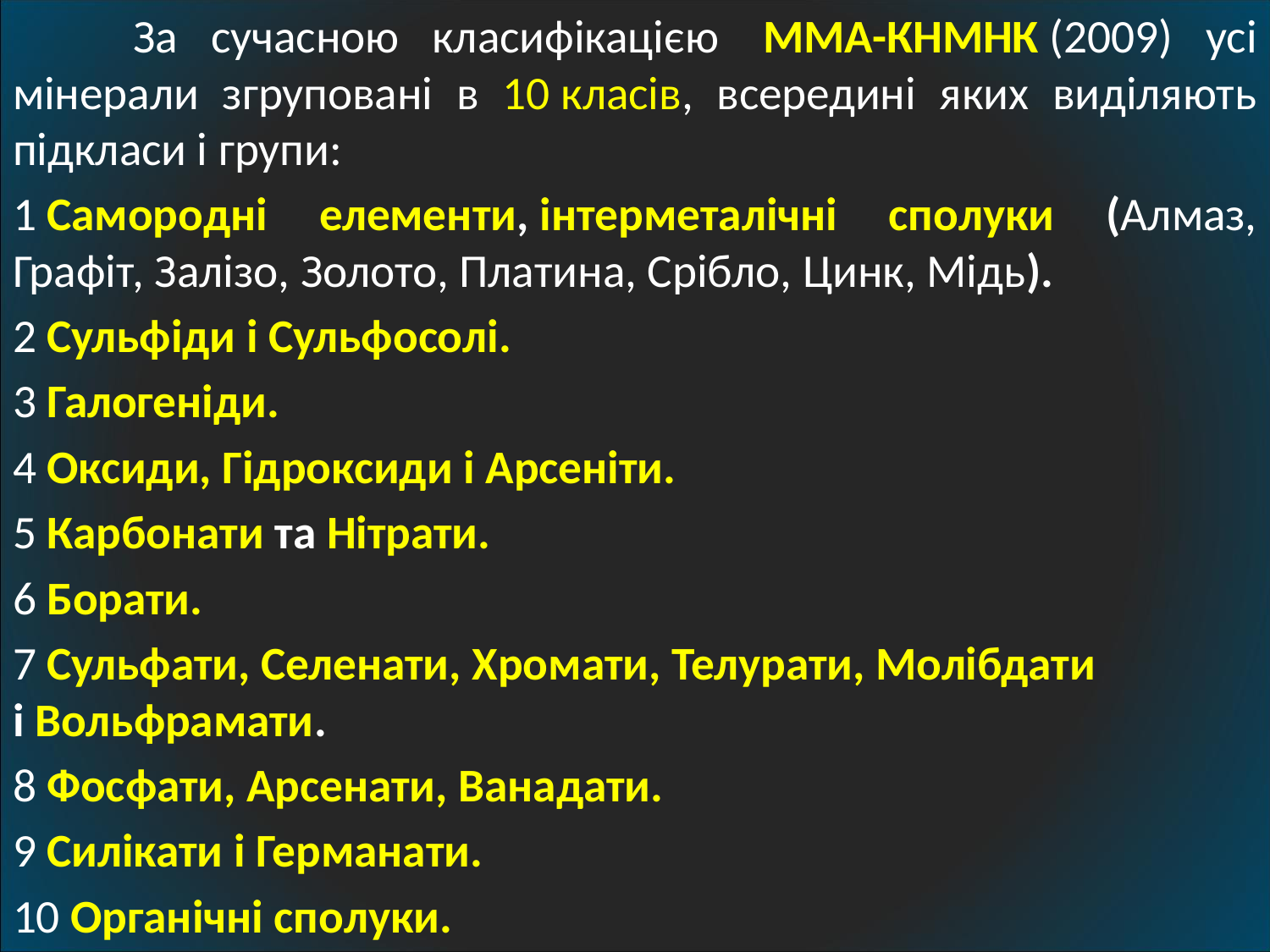

За сучасною класифікацією  ММА-КНМНК (2009) усі мінерали згруповані в 10 класів, всередині яких виділяють підкласи і групи:
1 Самородні елементи, інтерметалічні сполуки (Алмаз, Графіт, Залізо, Золото, Платина, Срібло, Цинк, Мідь).
2 Сульфіди і Сульфосолі.
3 Галогеніди.
4 Оксиди, Гідроксиди і Арсеніти.
5 Карбонати та Нітрати.
6 Борати.
7 Сульфати, Селенати, Хромати, Телурати, Молібдати і Вольфрамати.
8 Фосфати, Арсенати, Ванадати.
9 Силікати і Германати.
10 Органічні сполуки.